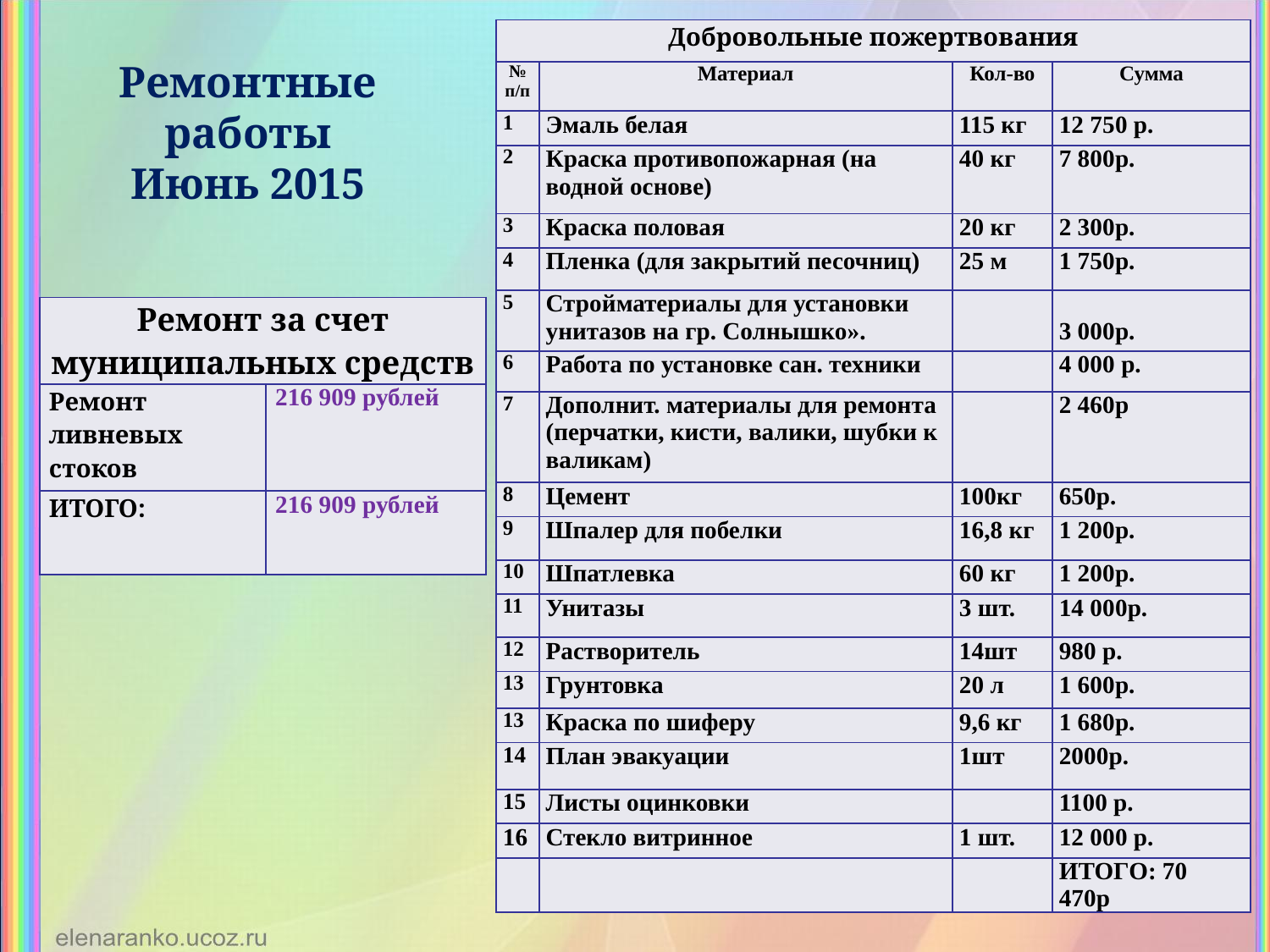

| Добровольные пожертвования |  |  |  |
| --- | --- | --- | --- |
| № п/п | Материал | Кол-во | Сумма |
| 1 | Эмаль белая | 115 кг | 12 750 р. |
| 2 | Краска противопожарная (на водной основе) | 40 кг | 7 800р. |
| 3 | Краска половая | 20 кг | 2 300р. |
| 4 | Пленка (для закрытий песочниц) | 25 м | 1 750р. |
| 5 | Стройматериалы для установки унитазов на гр. Солнышко». |  | 3 000р. |
| 6 | Работа по установке сан. техники |  | 4 000 р. |
| 7 | Дополнит. материалы для ремонта (перчатки, кисти, валики, шубки к валикам) |  | 2 460р |
| 8 | Цемент | 100кг | 650р. |
| 9 | Шпалер для побелки | 16,8 кг | 1 200р. |
| 10 | Шпатлевка | 60 кг | 1 200р. |
| 11 | Унитазы | 3 шт. | 14 000р. |
| 12 | Растворитель | 14шт | 980 р. |
| 13 | Грунтовка | 20 л | 1 600р. |
| 13 | Краска по шиферу | 9,6 кг | 1 680р. |
| 14 | План эвакуации | 1шт | 2000р. |
| 15 | Листы оцинковки |  | 1100 р. |
| 16 | Стекло витринное | 1 шт. | 12 000 р. |
|  |  |  | ИТОГО: 70 470р |
Ремонтные работы
Июнь 2015
| Ремонт за счет муниципальных средств |  |
| --- | --- |
| Ремонт ливневых стоков | 216 909 рублей |
| ИТОГО: | 216 909 рублей |